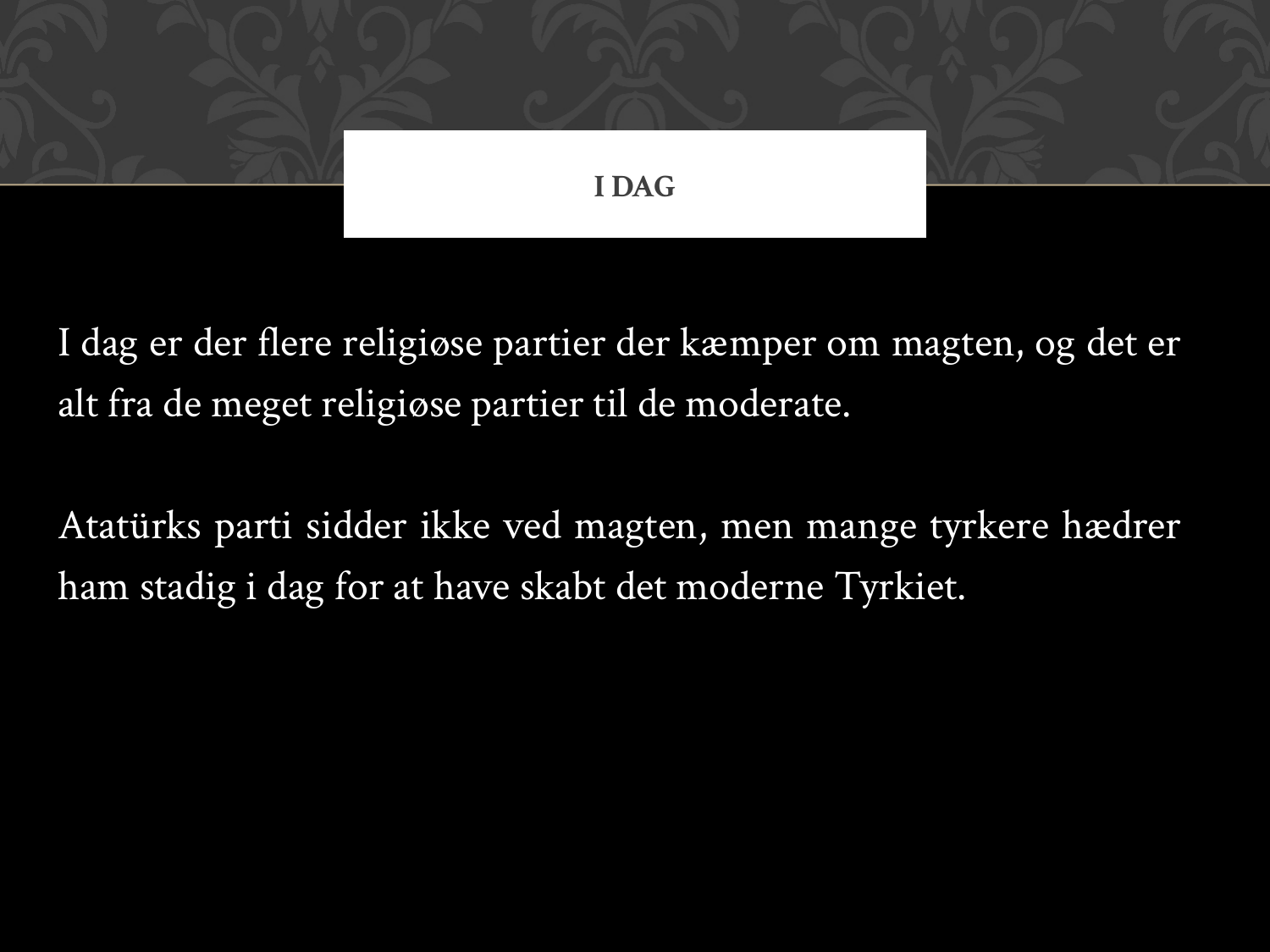

# I dag
I dag er der flere religiøse partier der kæmper om magten, og det er alt fra de meget religiøse partier til de moderate.

Atatürks parti sidder ikke ved magten, men mange tyrkere hædrer ham stadig i dag for at have skabt det moderne Tyrkiet.